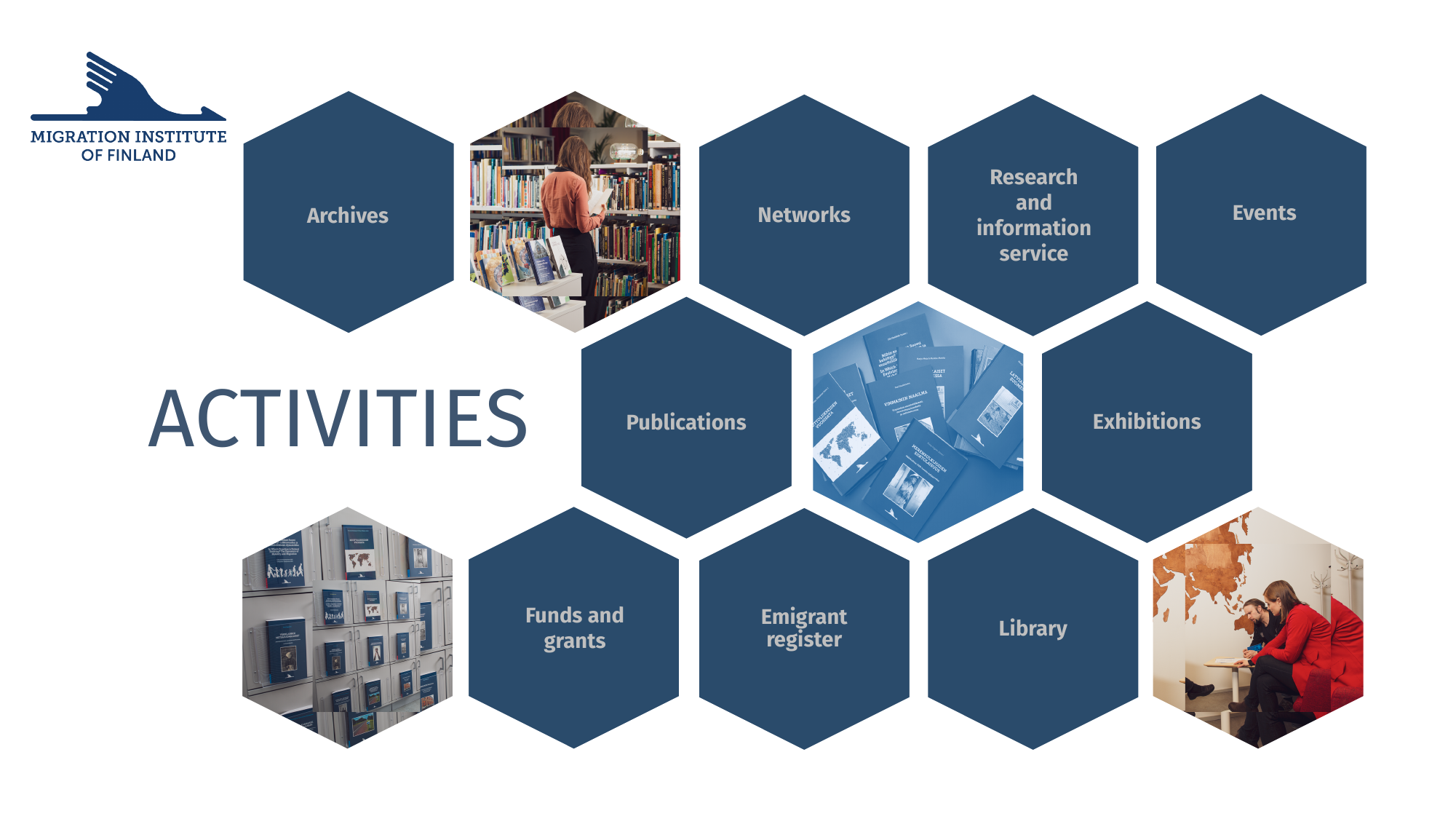

Networks

Exhibitions
Library
Emigrant register

Research
and
information
service
Events
Archives

ACTIVITIES
Publications

Funds and
grants